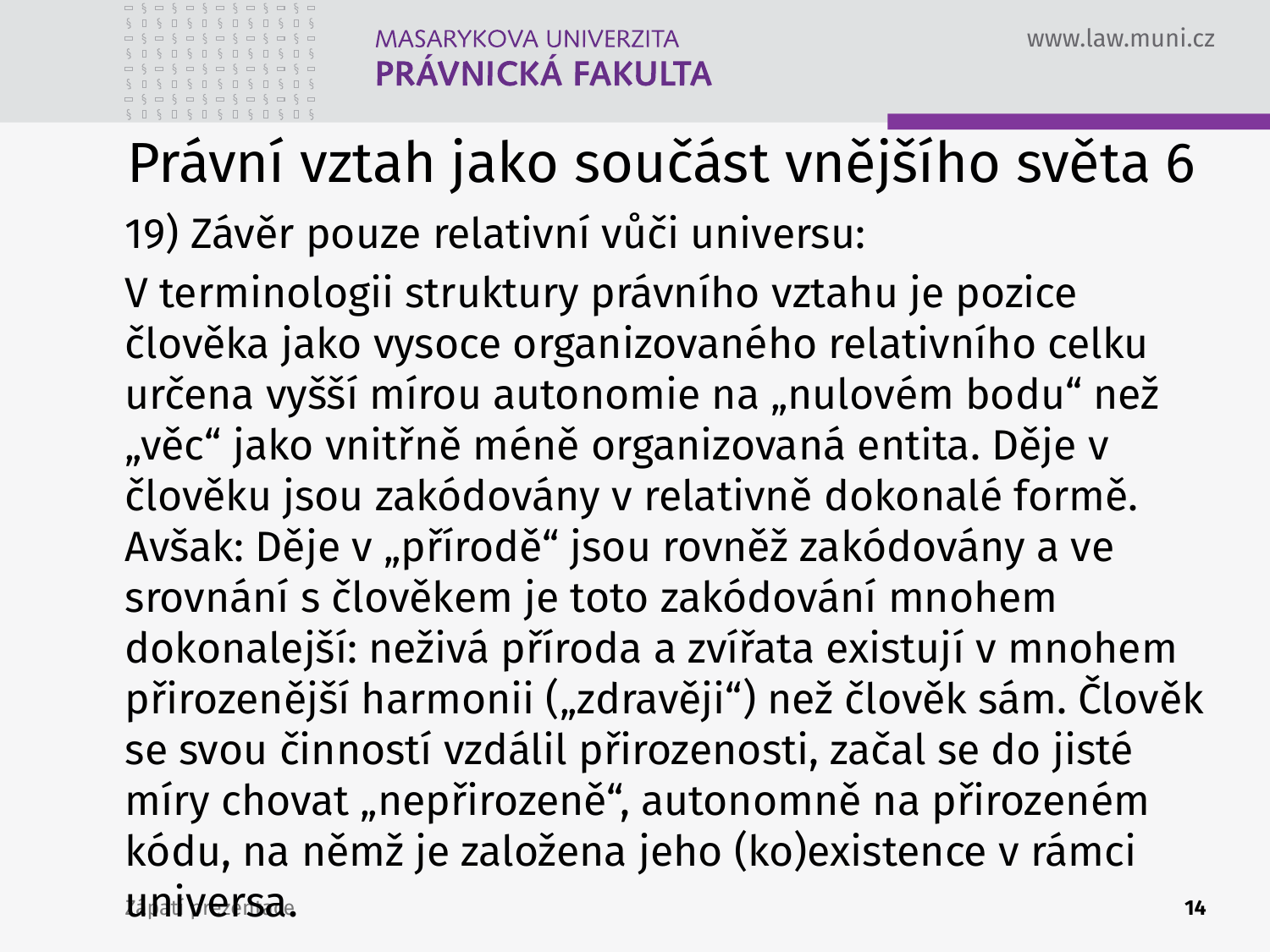

# Právní vztah jako součást vnějšího světa 6
19) Závěr pouze relativní vůči universu:
V terminologii struktury právního vztahu je pozice člověka jako vysoce organizovaného relativního celku určena vyšší mírou autonomie na „nulovém bodu“ než „věc“ jako vnitřně méně organizovaná entita. Děje v člověku jsou zakódovány v relativně dokonalé formě. Avšak: Děje v „přírodě“ jsou rovněž zakódovány a ve srovnání s člověkem je toto zakódování mnohem dokonalejší: neživá příroda a zvířata existují v mnohem přirozenější harmonii („zdravěji“) než člověk sám. Člověk se svou činností vzdálil přirozenosti, začal se do jisté míry chovat „nepřirozeně“, autonomně na přirozeném kódu, na němž je založena jeho (ko)existence v rámci universa.

Zápatí prezentace
14